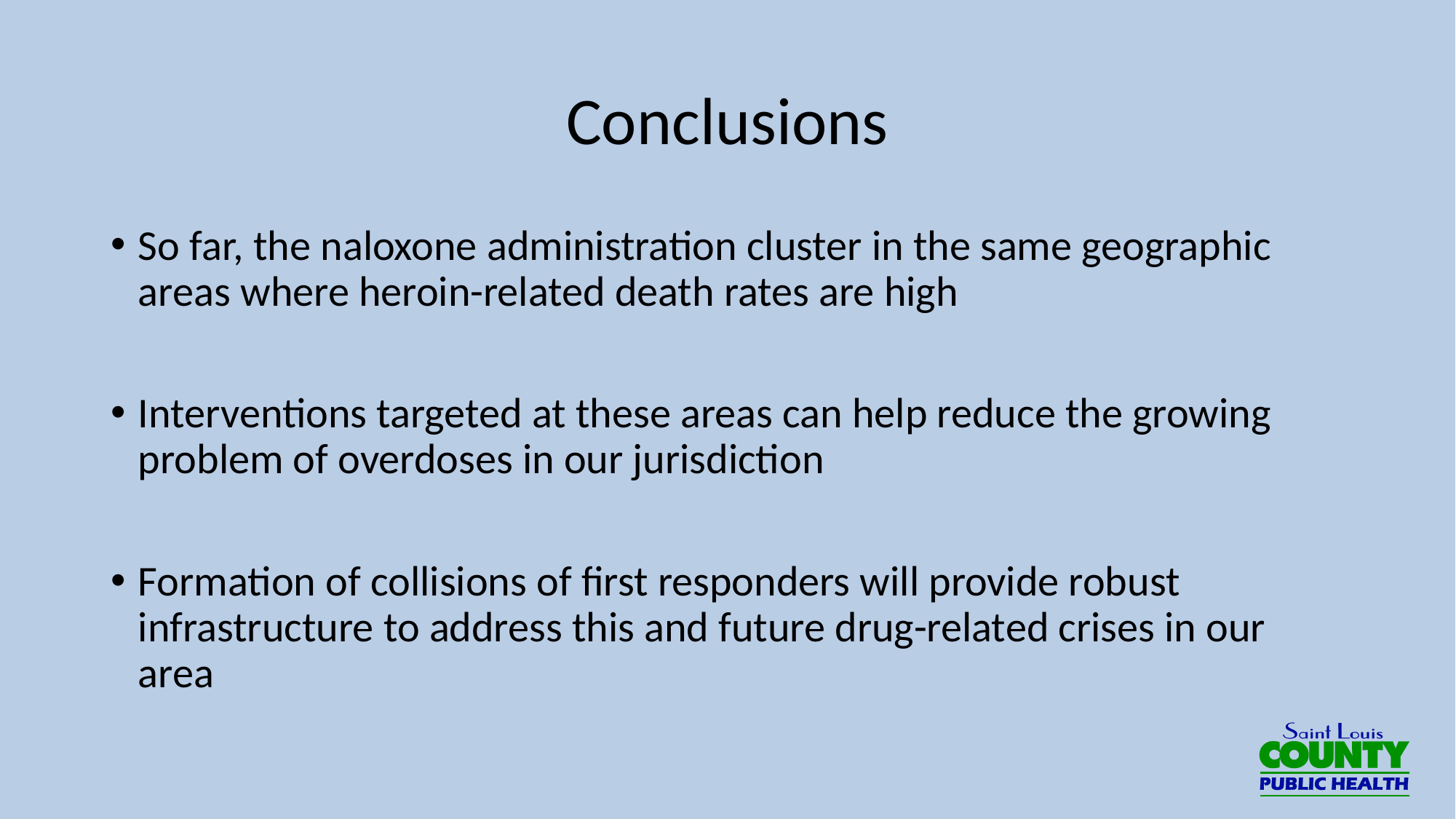

# Conclusions
So far, the naloxone administration cluster in the same geographic areas where heroin-related death rates are high

Interventions targeted at these areas can help reduce the growing problem of overdoses in our jurisdiction

Formation of collisions of first responders will provide robust infrastructure to address this and future drug-related crises in our area